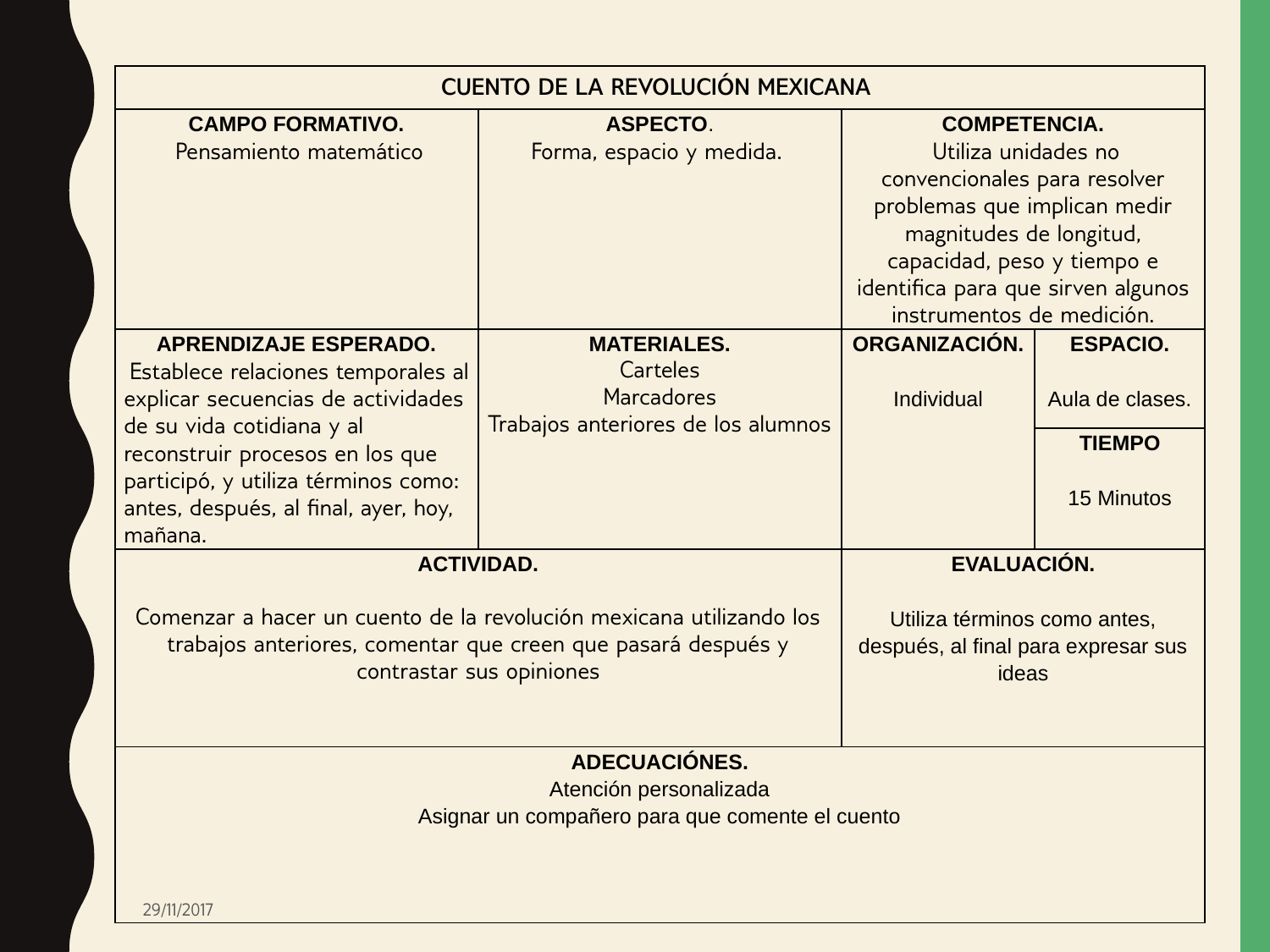

| CUENTO DE LA REVOLUCIÓN MEXICANA |  |  |  |
| --- | --- | --- | --- |
| CAMPO FORMATIVO.  Pensamiento matemático | ASPECTO. Forma, espacio y medida. | COMPETENCIA.  Utiliza unidades no convencionales para resolver problemas que implican medir magnitudes de longitud, capacidad, peso y tiempo e identifica para que sirven algunos instrumentos de medición. |  |
| APRENDIZAJE ESPERADO.  Establece relaciones temporales al explicar secuencias de actividades de su vida cotidiana y al reconstruir procesos en los que participó, y utiliza términos como: antes, después, al final, ayer, hoy, mañana. | MATERIALES. Carteles Marcadores Trabajos anteriores de los alumnos | ORGANIZACIÓN. Individual | ESPACIO.   Aula de clases. |
|  |  |  | TIEMPO 15 Minutos |
| ACTIVIDAD.   Comenzar a hacer un cuento de la revolución mexicana utilizando los trabajos anteriores, comentar que creen que pasará después y contrastar sus opiniones |  | EVALUACIÓN. Utiliza términos como antes, después, al final para expresar sus ideas |  |
| ADECUACIÓNES. Atención personalizada Asignar un compañero para que comente el cuento |  |  |  |
29/11/2017